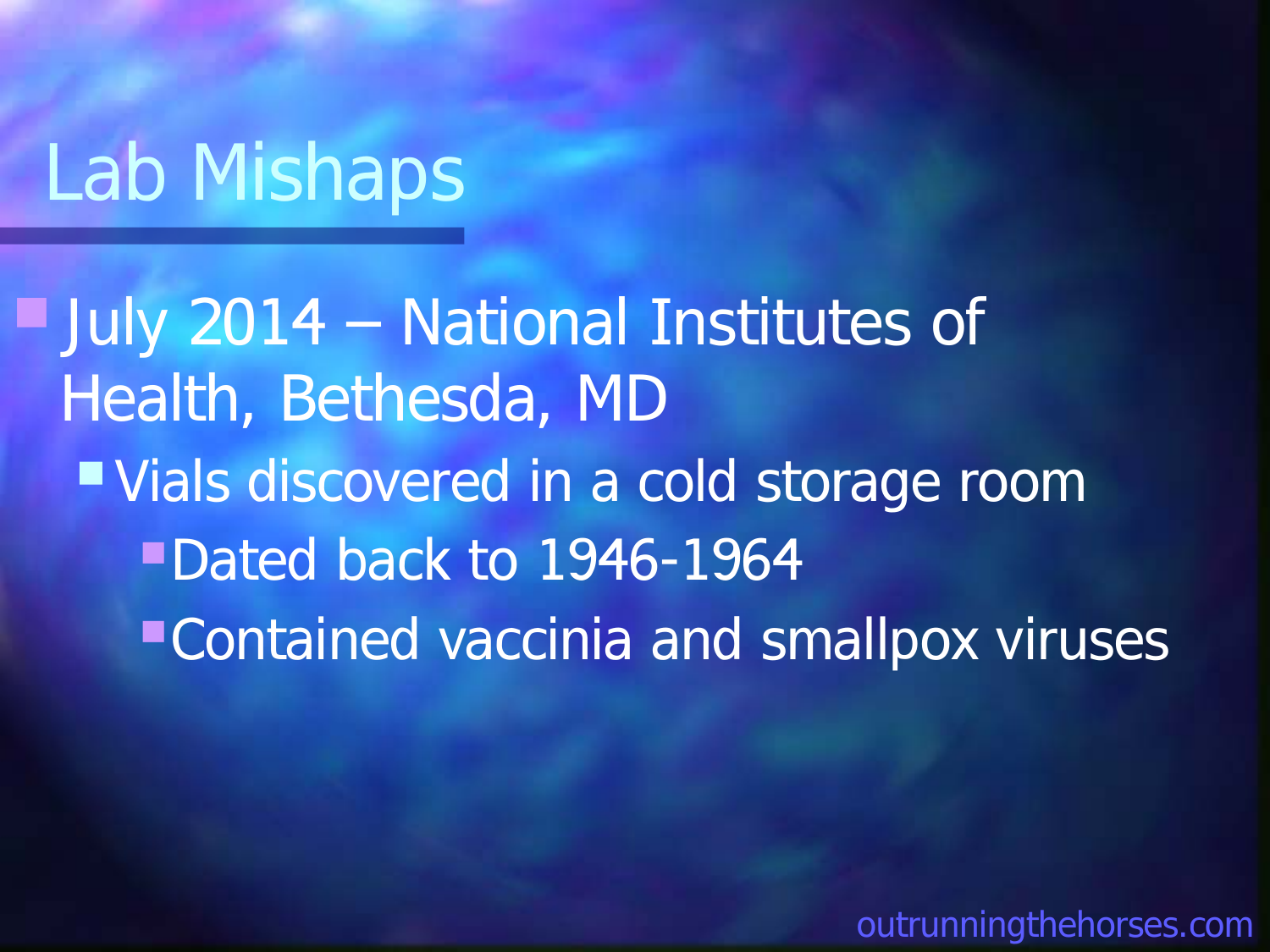

# Lab Mishaps
July 2014 – National Institutes of Health, Bethesda, MD
Vials discovered in a cold storage room
Dated back to 1946-1964
Contained vaccinia and smallpox viruses

outrunningthehorses.com